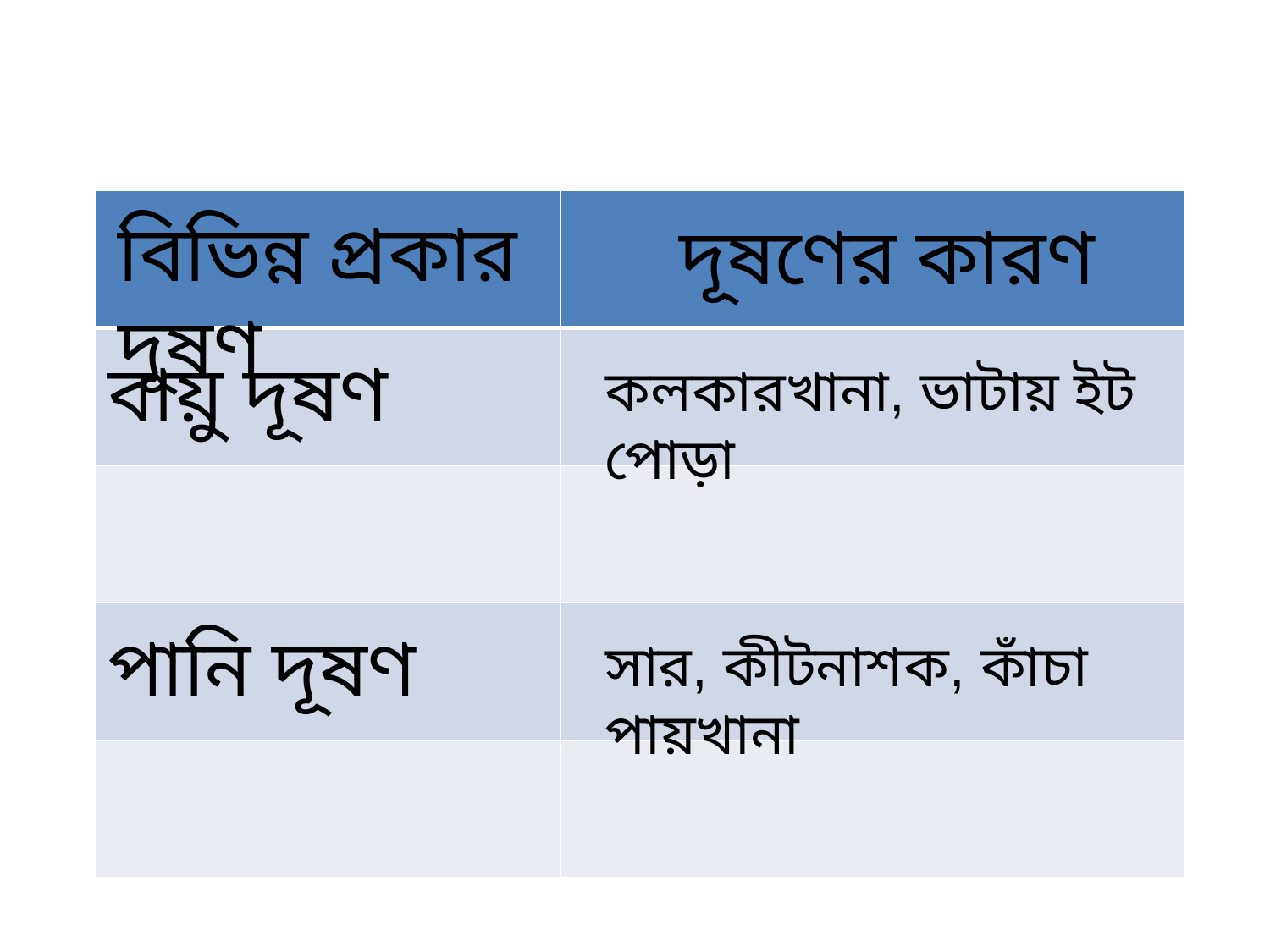

|  |  |
| --- | --- |
|  |  |
|  |  |
|  |  |
|  |  |
বিভিন্ন প্রকার দূষণ
দূষণের কারণ
বায়ু দূষণ
কলকারখানা, ভাটায় ইট পোড়া
পানি দূষণ
সার, কীটনাশক, কাঁচা পায়খানা